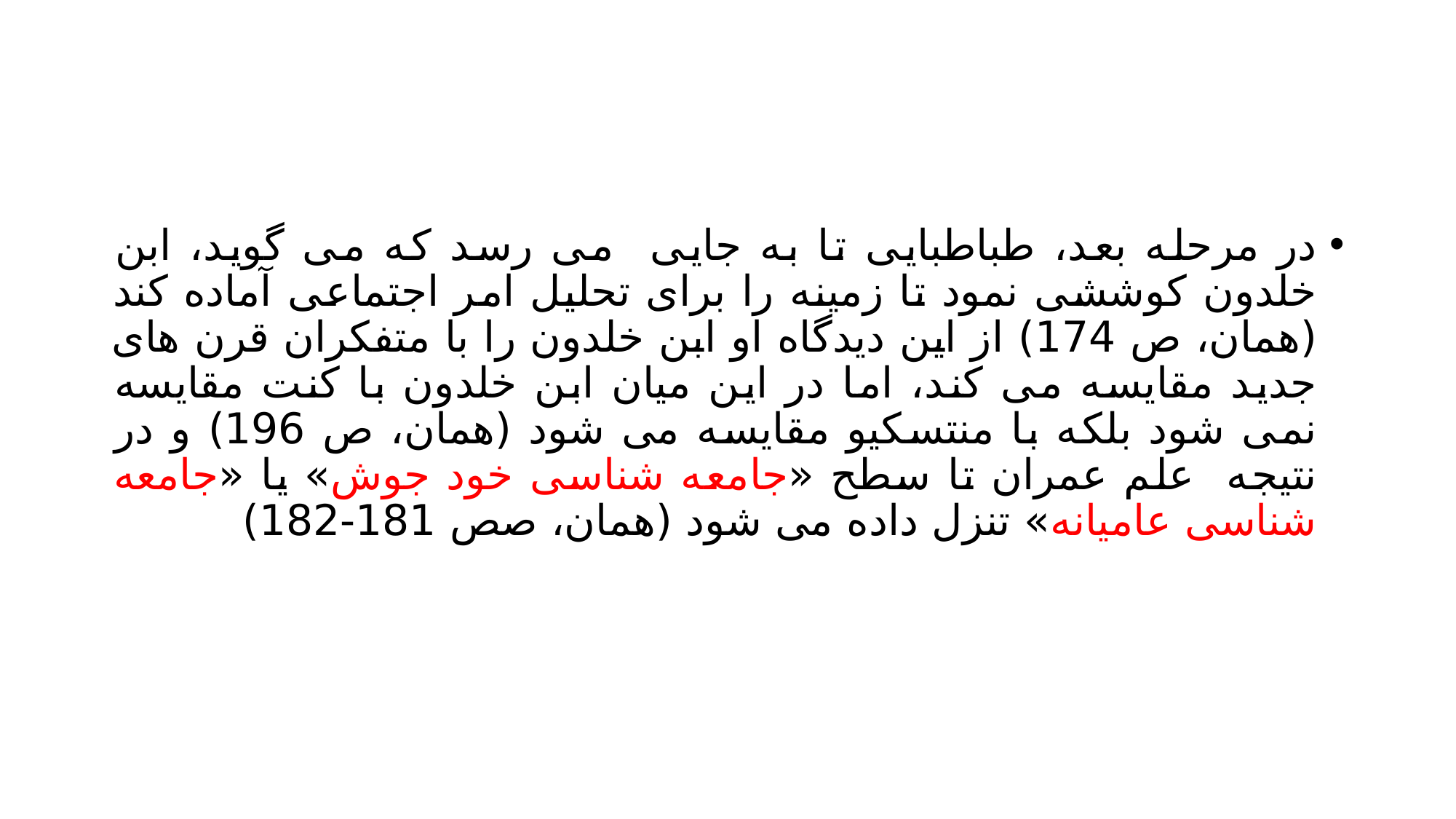

#
در مرحله بعد، طباطبایی تا به جایی  می رسد که می گوید، ابن خلدون کوششی نمود تا زمینه را برای تحلیل امر اجتماعی آماده کند (همان، ص 174) از این دیدگاه او ابن خلدون را با متفکران قرن های جدید مقایسه می کند، اما در این میان ابن خلدون با کنت مقایسه نمی شود بلکه با منتسکیو مقایسه می شود (همان، ص 196) و در نتیجه  علم عمران تا سطح «جامعه شناسی خود جوش» یا «جامعه شناسی عامیانه» تنزل داده می شود (همان، صص 181-182)